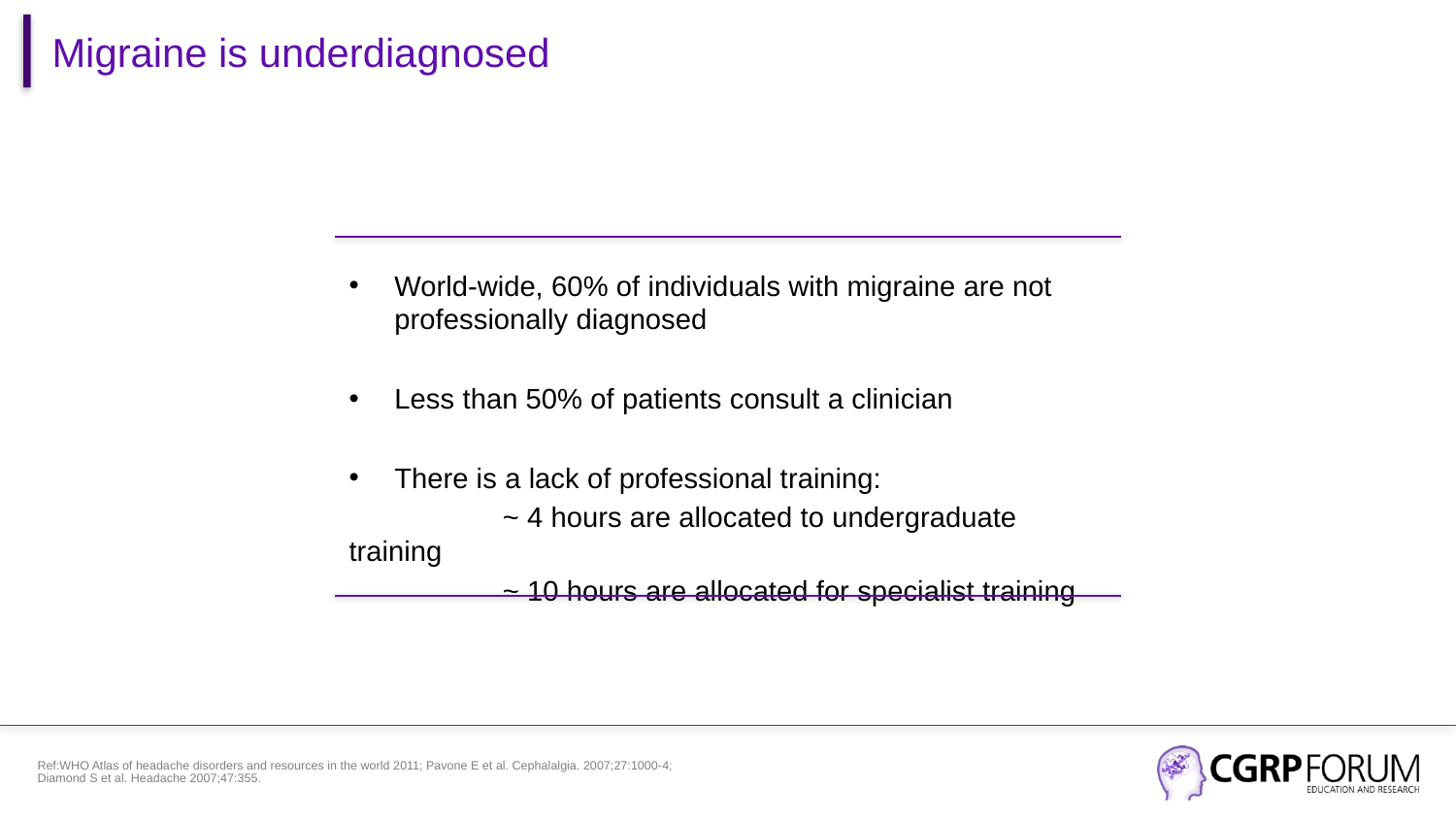

# Migraine is underdiagnosed
World-wide, 60% of individuals with migraine are not professionally diagnosed

Less than 50% of patients consult a clinician

There is a lack of professional training:
	 ~ 4 hours are allocated to undergraduate training
	 ~ 10 hours are allocated for specialist training
Ref:WHO Atlas of headache disorders and resources in the world 2011; Pavone E et al. Cephalalgia. 2007;27:1000-4;
Diamond S et al. Headache 2007;47:355.